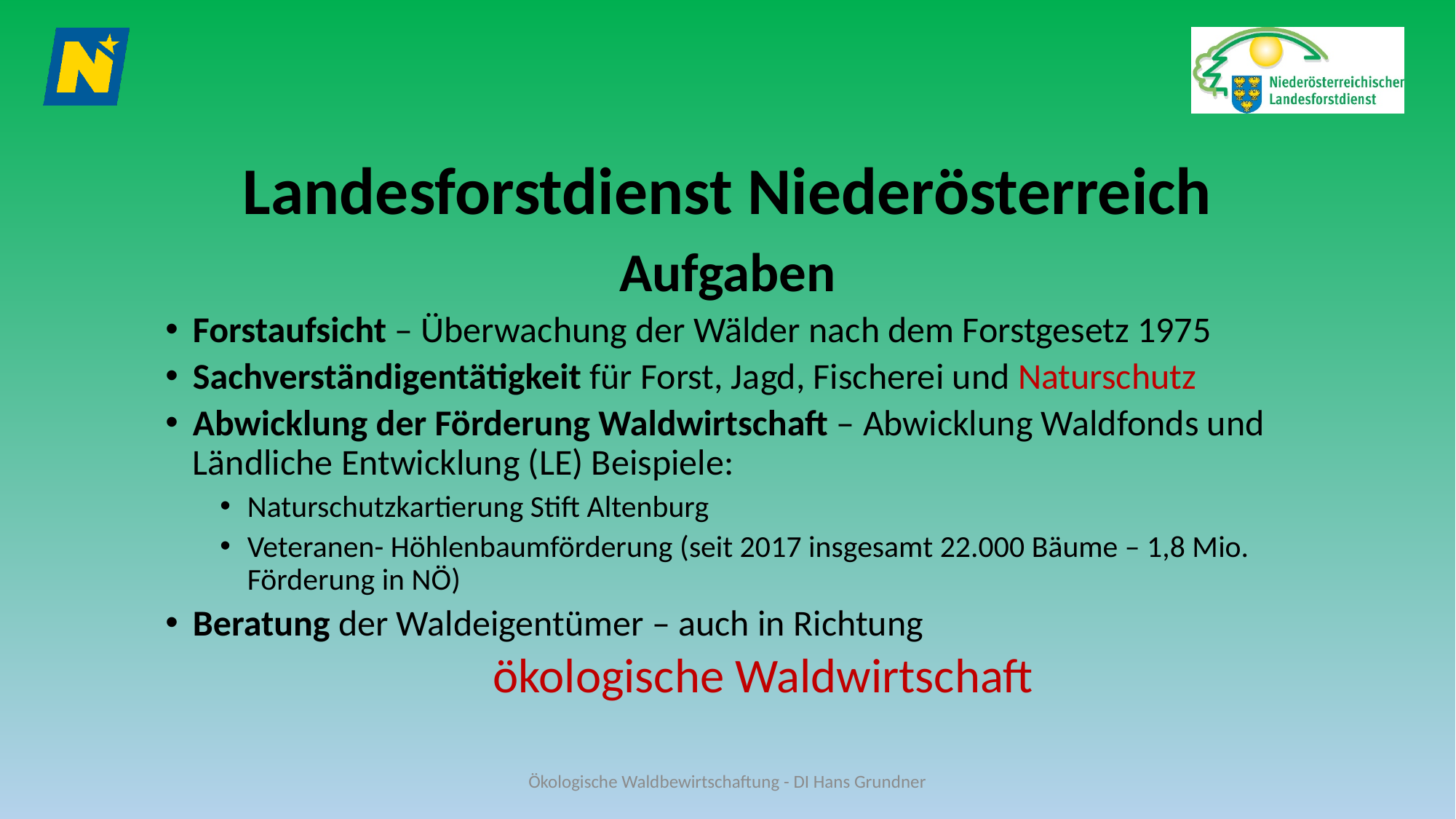

Landesforstdienst Niederösterreich
Aufgaben
Forstaufsicht – Überwachung der Wälder nach dem Forstgesetz 1975
Sachverständigentätigkeit für Forst, Jagd, Fischerei und Naturschutz
Abwicklung der Förderung Waldwirtschaft – Abwicklung Waldfonds und Ländliche Entwicklung (LE) Beispiele:
Naturschutzkartierung Stift Altenburg
Veteranen- Höhlenbaumförderung (seit 2017 insgesamt 22.000 Bäume – 1,8 Mio. Förderung in NÖ)
Beratung der Waldeigentümer – auch in Richtung
			ökologische Waldwirtschaft
Ökologische Waldbewirtschaftung - DI Hans Grundner